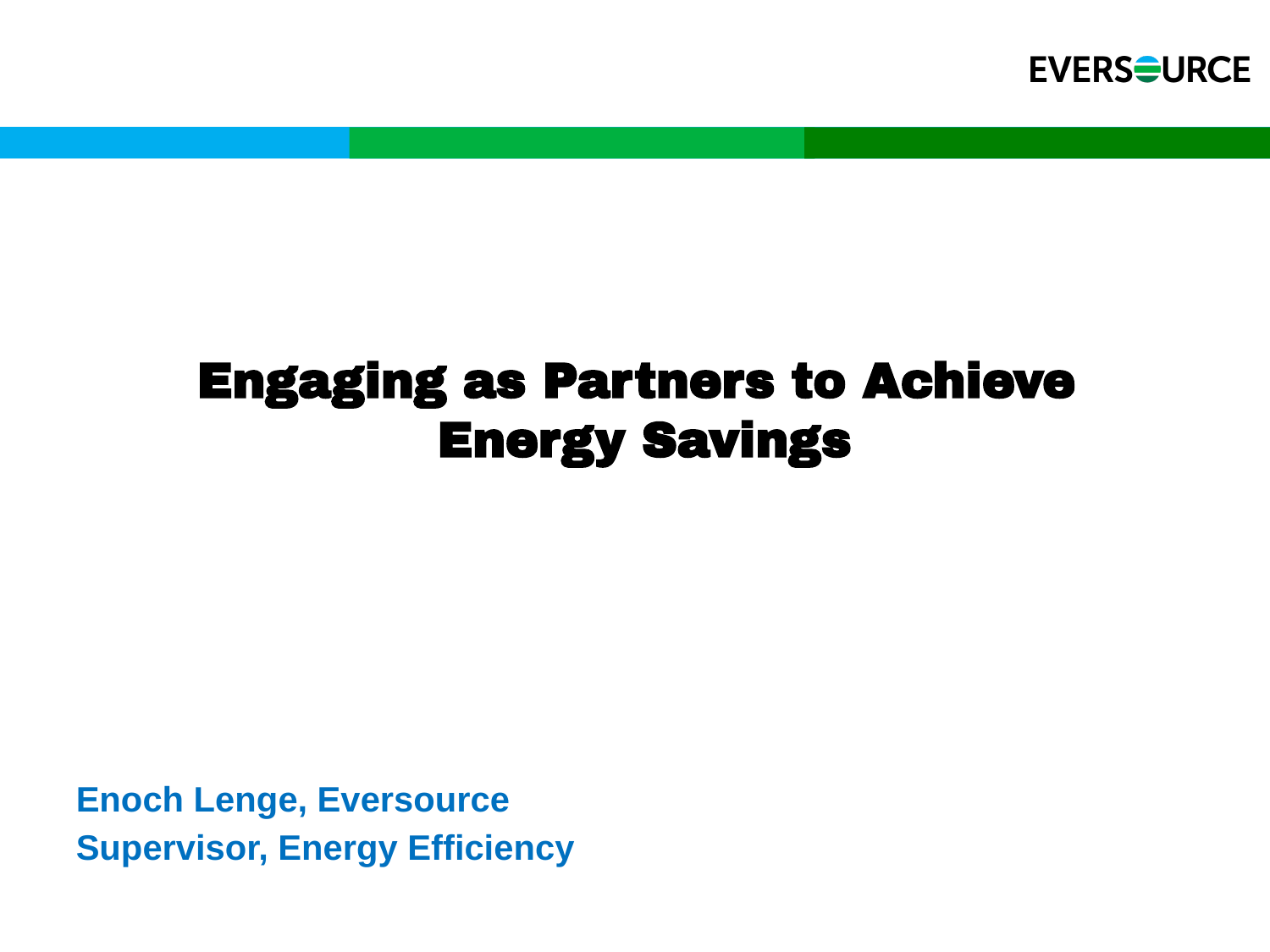

# Engaging as Partners to Achieve Energy Savings
Enoch Lenge, Eversource
Supervisor, Energy Efficiency